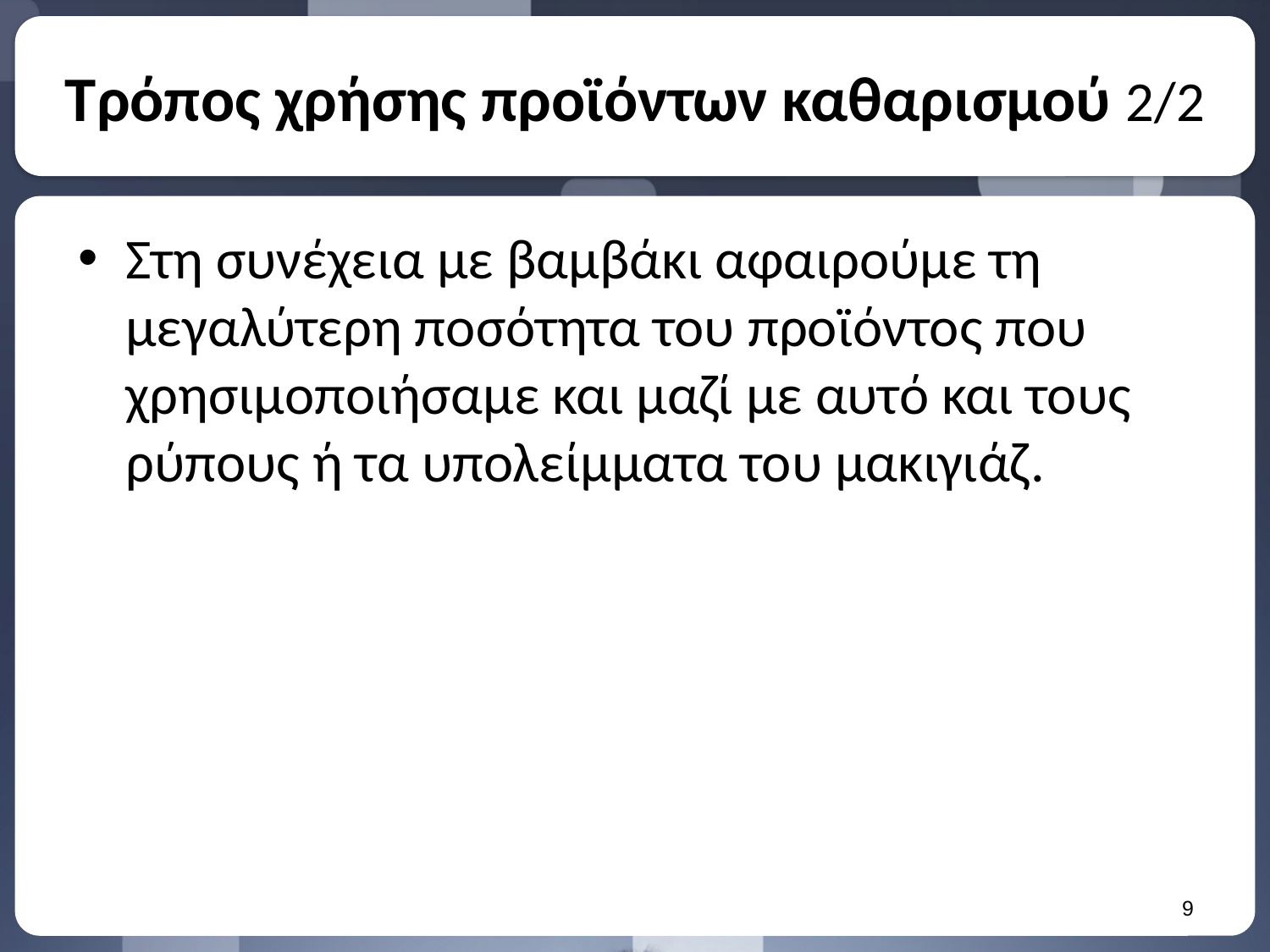

# Τρόπος χρήσης προϊόντων καθαρισμού 2/2
Στη συνέχεια με βαμβάκι αφαιρούμε τη μεγαλύτερη ποσότητα του προϊόντος που χρησιμοποιήσαμε και μαζί με αυτό και τους ρύπους ή τα υπολείμματα του μακιγιάζ.

9